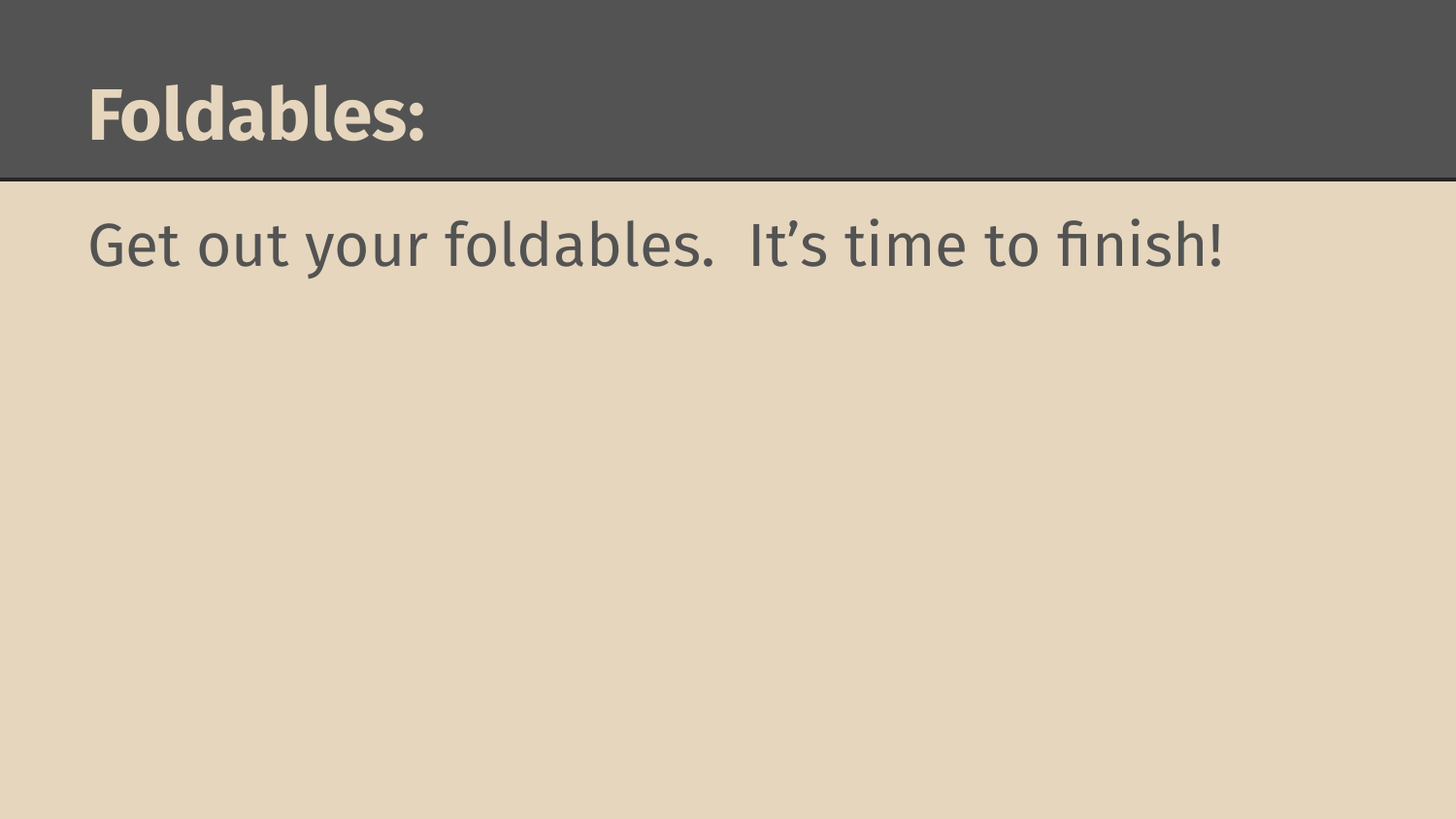

# Foldables:
Get out your foldables.  It’s time to finish!